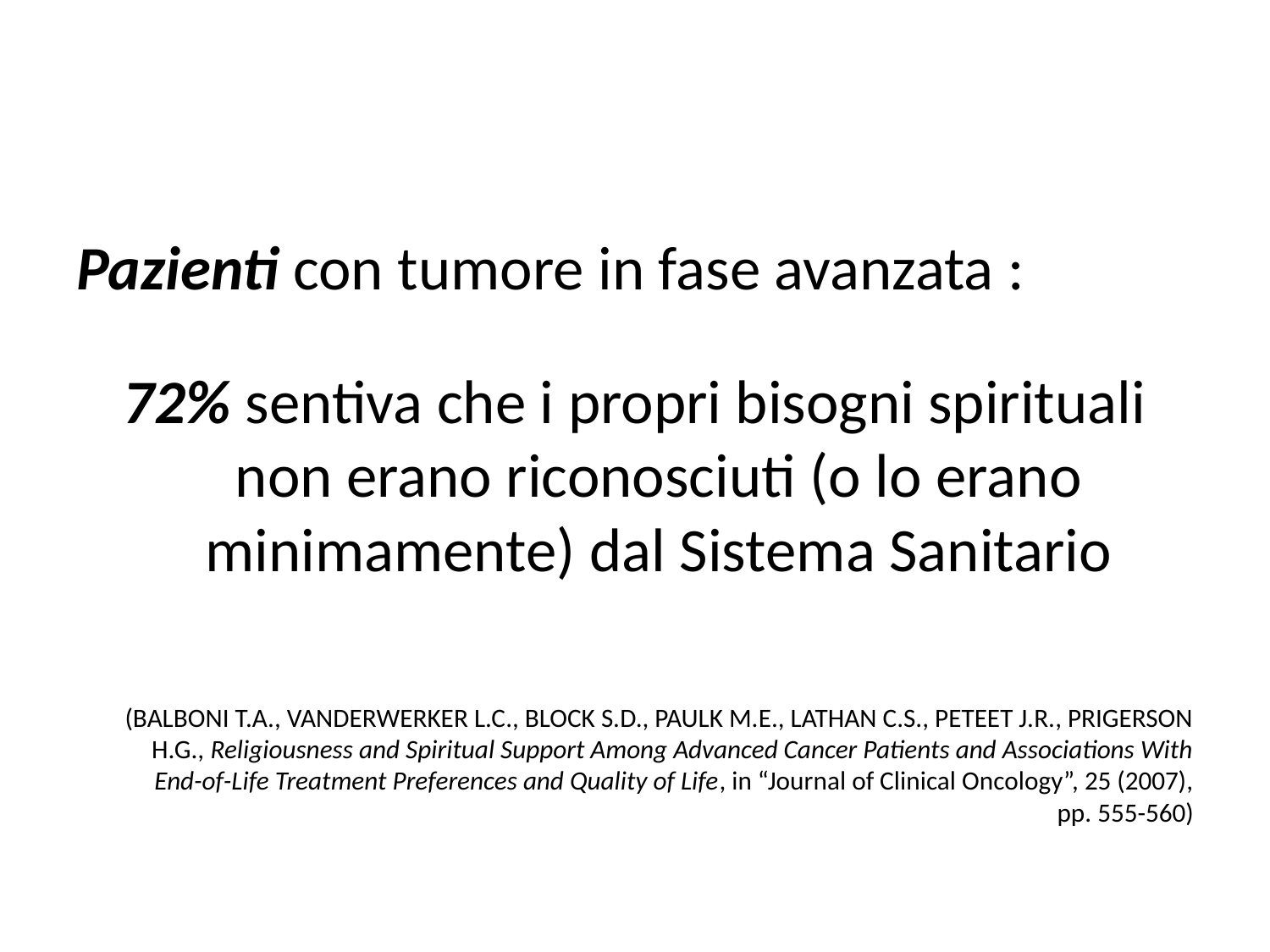

Pazienti con tumore in fase avanzata :

72% sentiva che i propri bisogni spirituali non erano riconosciuti (o lo erano minimamente) dal Sistema Sanitario

(BALBONI T.A., VANDERWERKER L.C., BLOCK S.D., PAULK M.E., LATHAN C.S., PETEET J.R., PRIGERSON H.G., Religiousness and Spiritual Support Among Advanced Cancer Patients and Associations With End-of-Life Treatment Preferences and Quality of Life, in “Journal of Clinical Oncology”, 25 (2007), pp. 555-560)